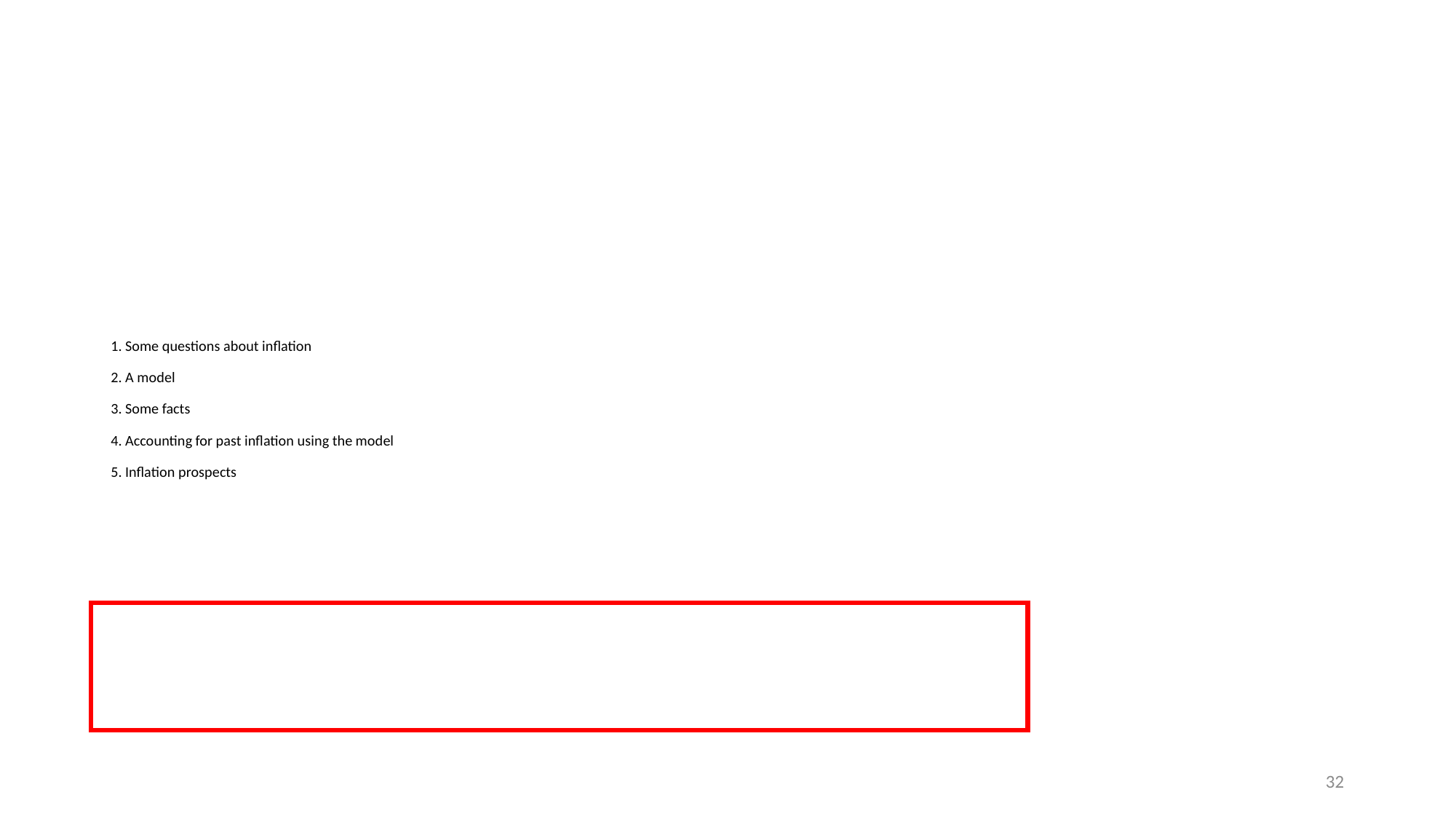

# 1. Some questions about inflation 2. A model 3. Some facts 4. Accounting for past inflation using the model 5. Inflation prospects

32